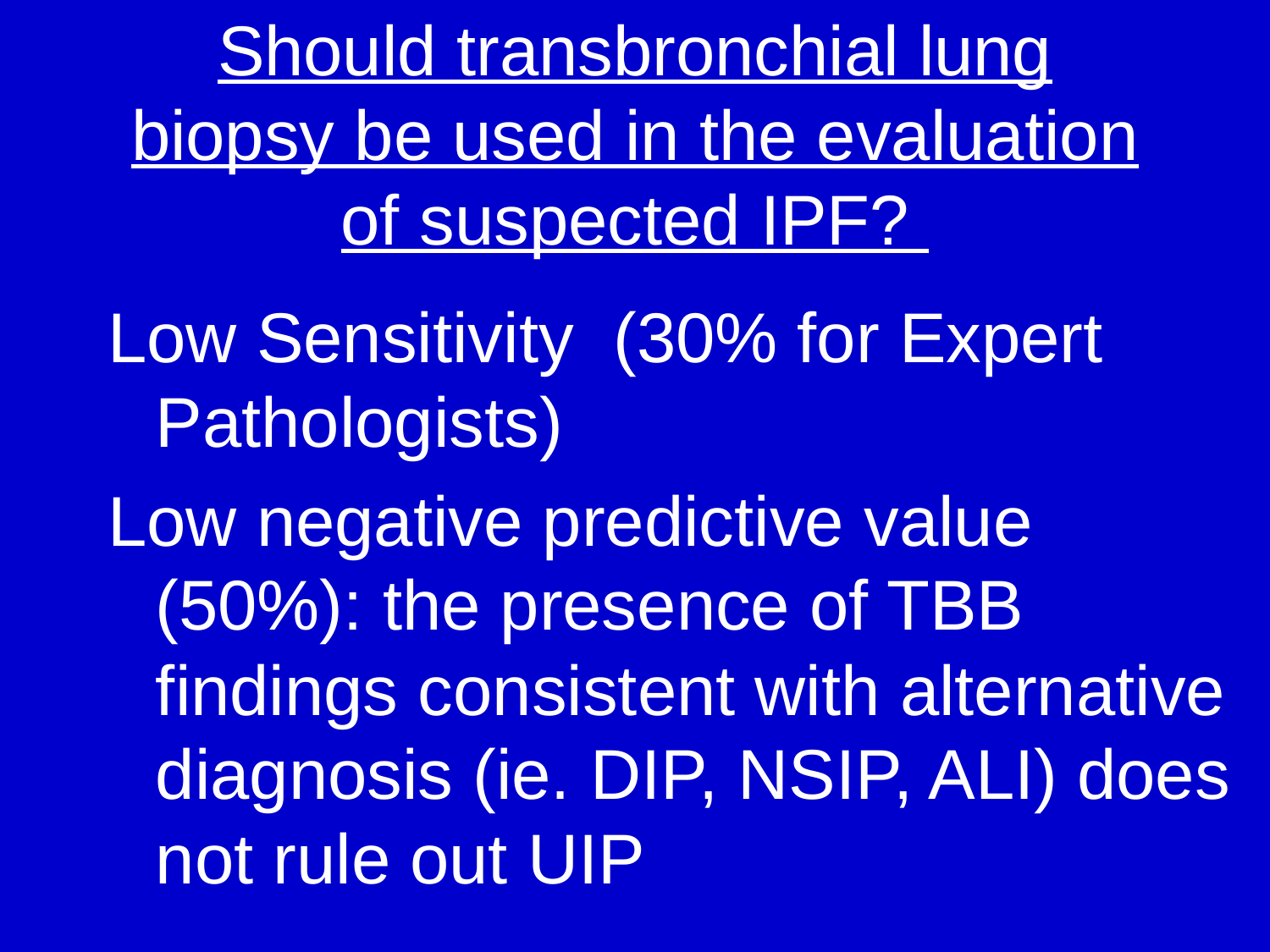

# Should transbronchial lung biopsy be used in the evaluation of suspected IPF?
Low Sensitivity  (30% for Expert  Pathologists)
Low negative predictive value (50%): the presence of TBB findings consistent with alternative diagnosis (ie. DIP, NSIP, ALI) does not rule out UIP